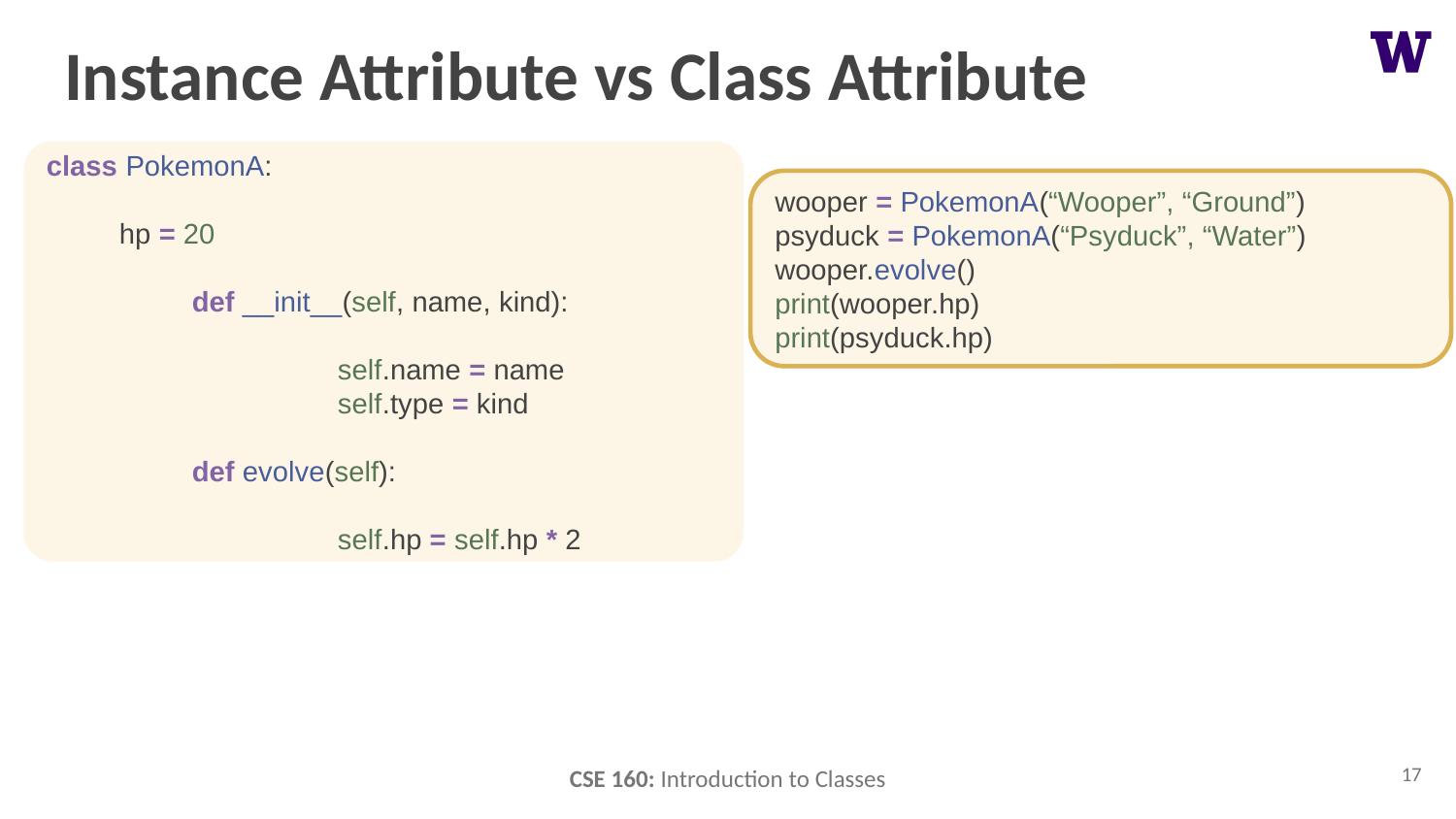

# Instance Attribute vs Class Attribute
class PokemonA:

hp = 20
	def __init__(self, name, kind):
		self.name = name
		self.type = kind

	def evolve(self):

		self.hp = self.hp * 2
wooper = PokemonA(“Wooper”, “Ground”)
psyduck = PokemonA(“Psyduck”, “Water”)
wooper.evolve()
print(wooper.hp)
print(psyduck.hp)
17